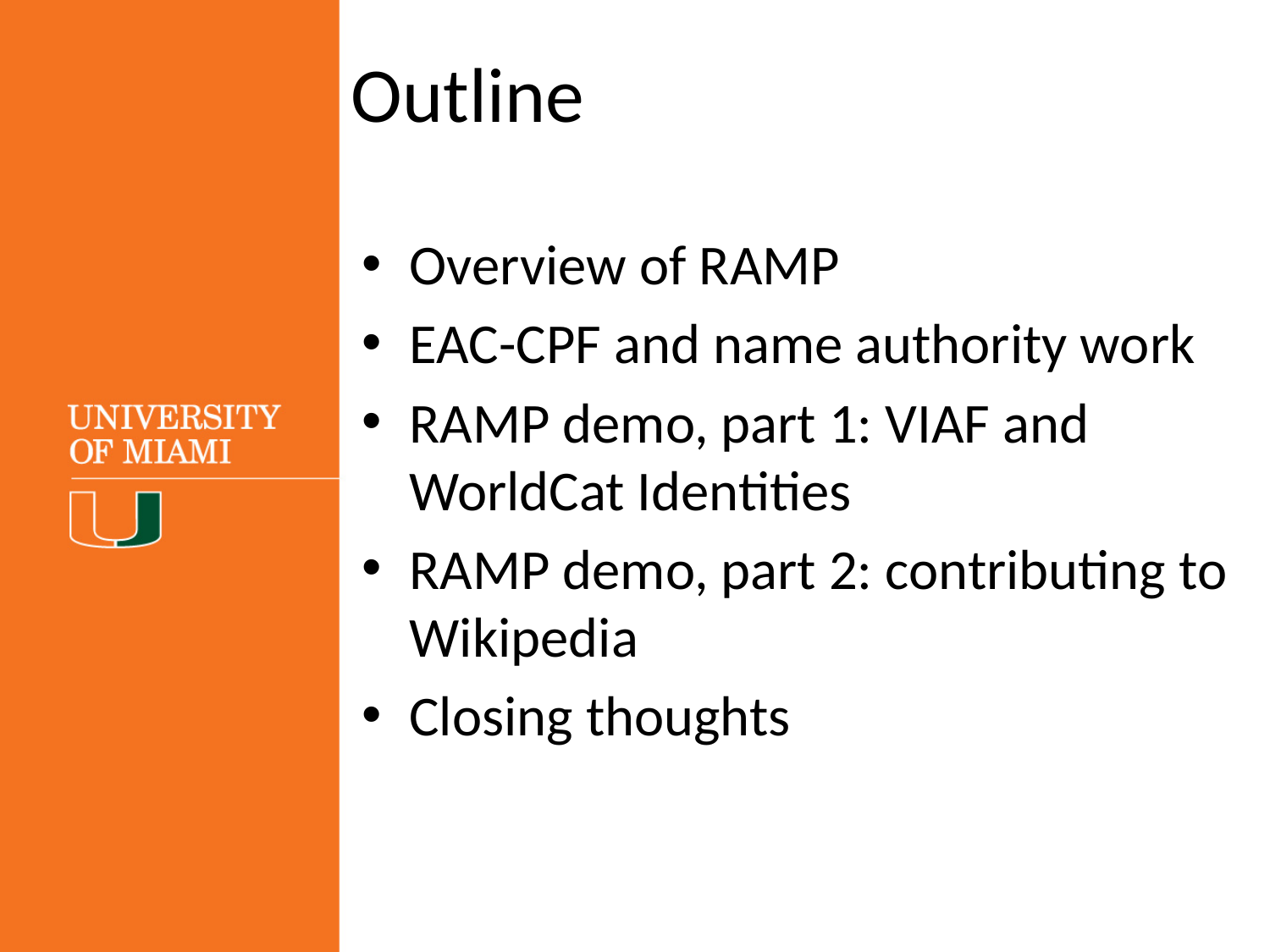

# Outline
Overview of RAMP
EAC-CPF and name authority work
RAMP demo, part 1: VIAF and WorldCat Identities
RAMP demo, part 2: contributing to Wikipedia
Closing thoughts